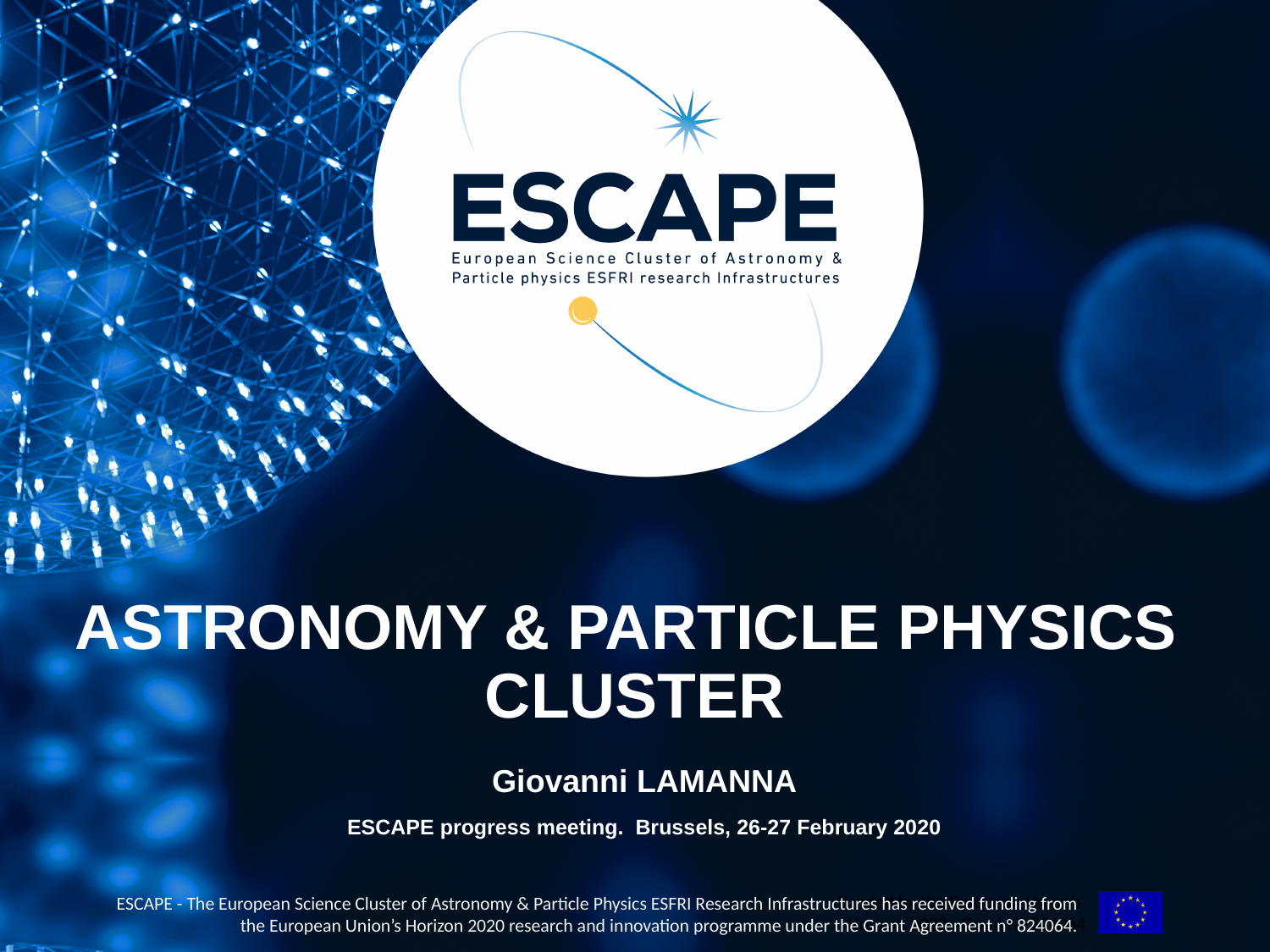

# ASTRONOMY & PARTICLE PHYSICS CLUSTER
Giovanni LAMANNA
ESCAPE progress meeting.  Brussels, 26-27 February 2020